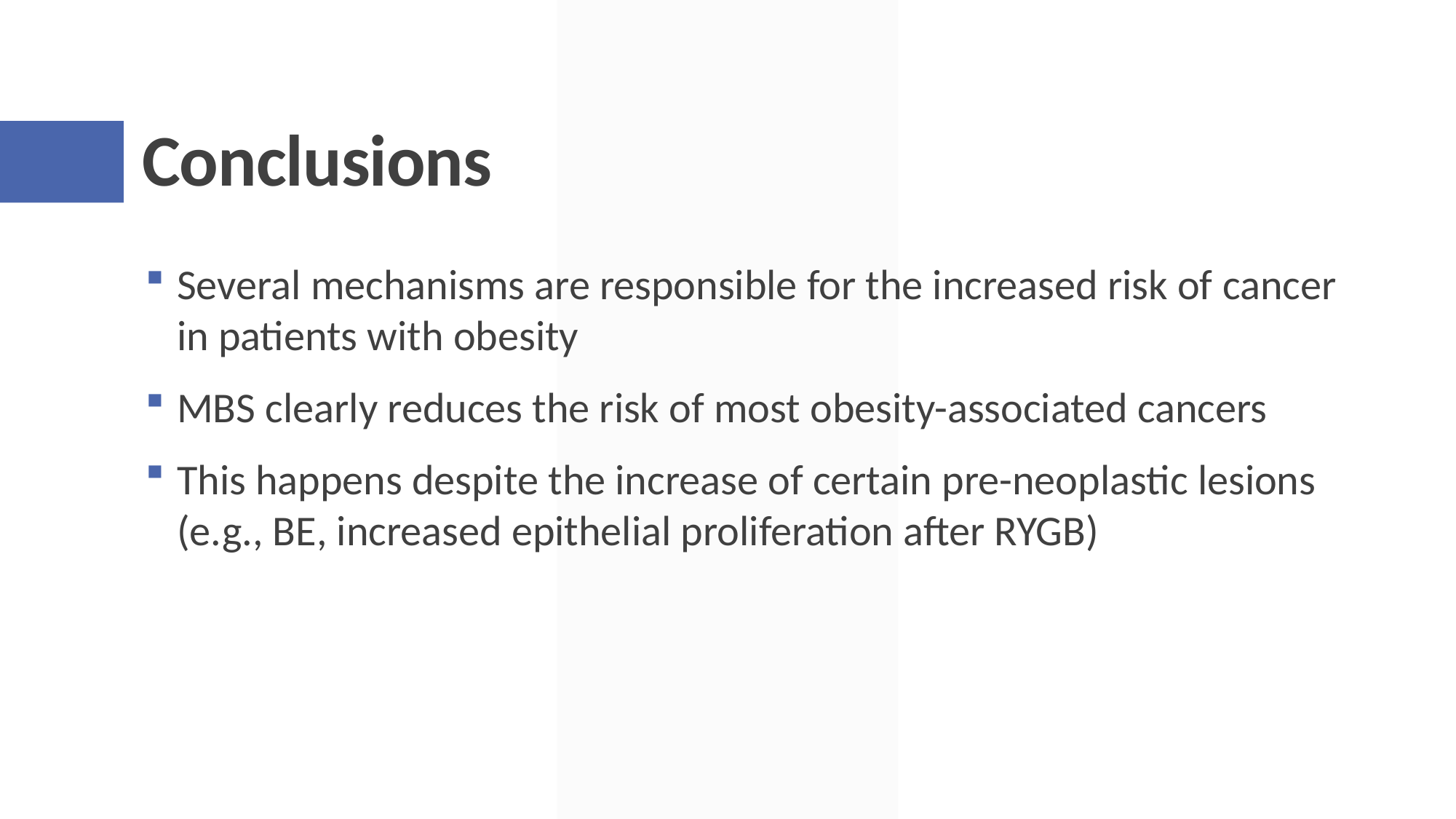

# Conclusions
Several mechanisms are responsible for the increased risk of cancer in patients with obesity
MBS clearly reduces the risk of most obesity-associated cancers
This happens despite the increase of certain pre-neoplastic lesions (e.g., BE, increased epithelial proliferation after RYGB)